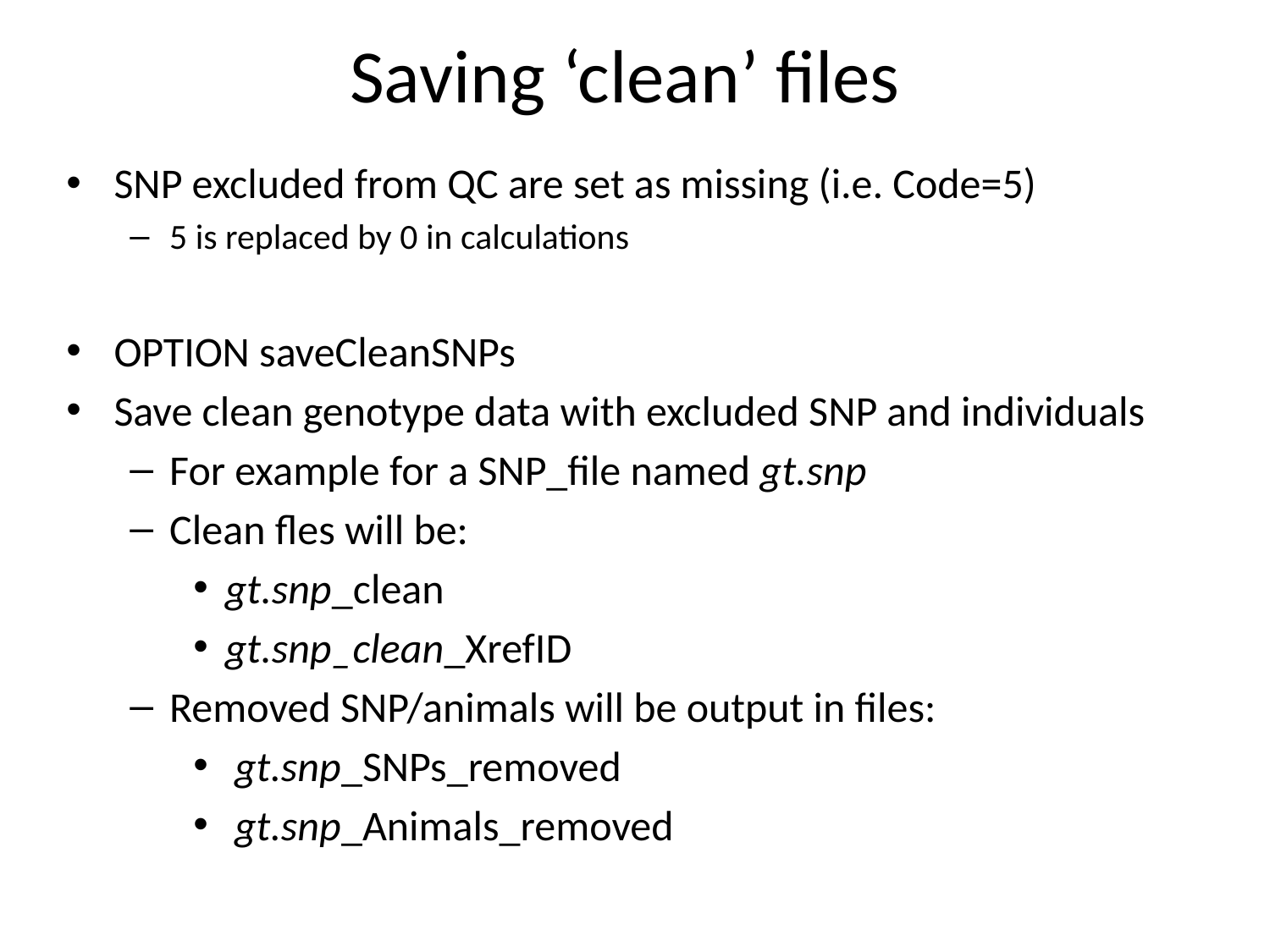

# Saving ‘clean’ files
SNP excluded from QC are set as missing (i.e. Code=5)
5 is replaced by 0 in calculations

OPTION saveCleanSNPs
Save clean genotype data with excluded SNP and individuals
For example for a SNP_file named gt.snp
Clean fles will be:
gt.snp_clean
gt.snp_clean_XrefID
Removed SNP/animals will be output in files:
 gt.snp_SNPs_removed
 gt.snp_Animals_removed